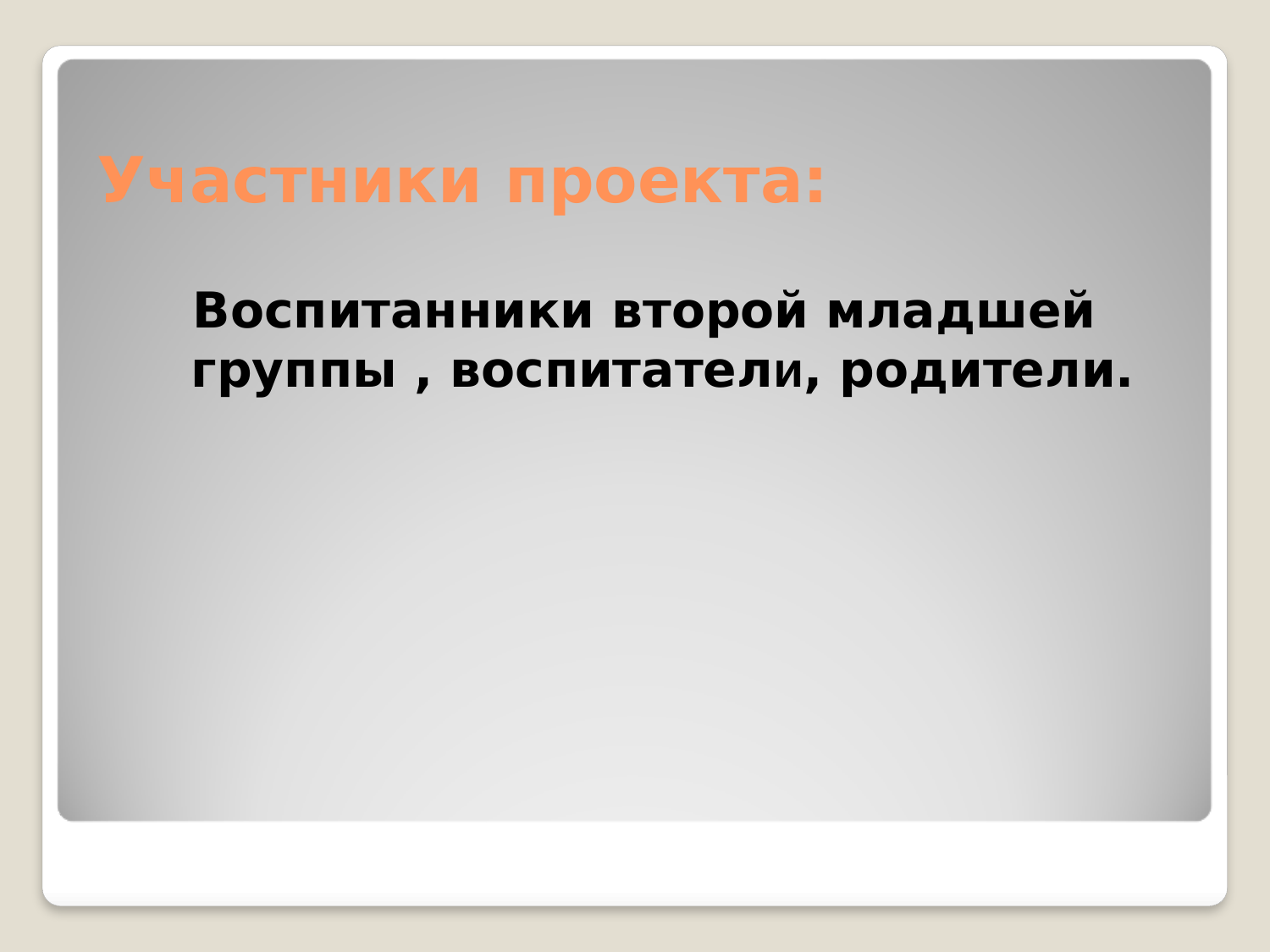

# Участники проекта:
Воспитанники второй младшей группы , воспитатели, родители.